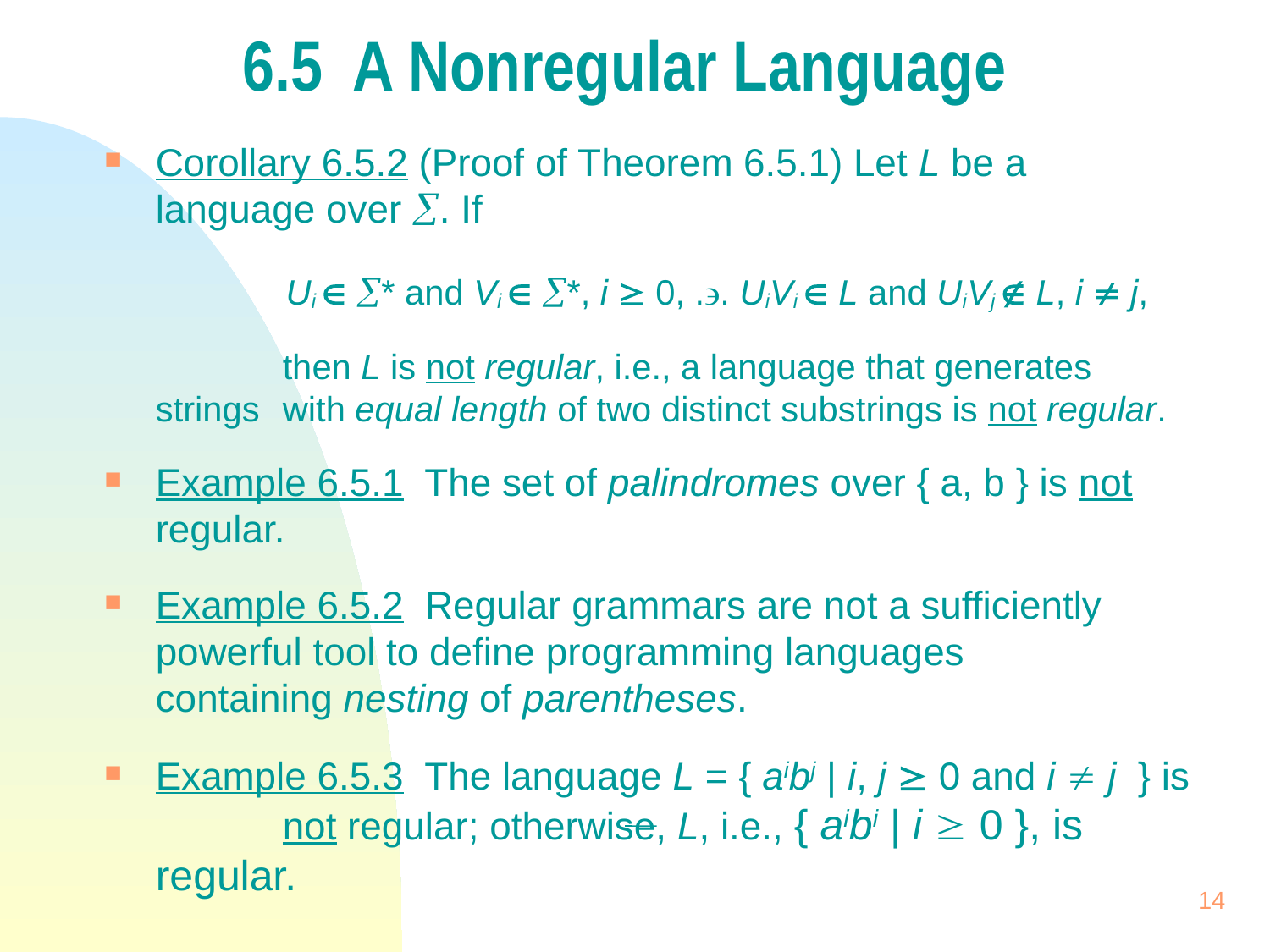

# 6.5  A Nonregular Language
Corollary 6.5.2 (Proof of Theorem 6.5.1) Let L be a 	language over ∑. If
	           Ui ∈ ∑* and Vi ∈ ∑*, i ≥ 0, .∋. UiVi ∈ L and UiVj ∉ L, i ≠ j,
		then L is not regular, i.e., a language that generates strings 	with equal length of two distinct substrings is not regular.
Example 6.5.1  The set of palindromes over { a, b } is not 	regular.
Example 6.5.2  Regular grammars are not a sufficiently 	powerful tool to define programming languages 	containing nesting of parentheses.
Example 6.5.3  The language L = { aibj | i, j ≥ 0 and i ≠ j  } is 	not regular; otherwise, L, i.e., { aibi | i ≥ 0 }, is regular.

14